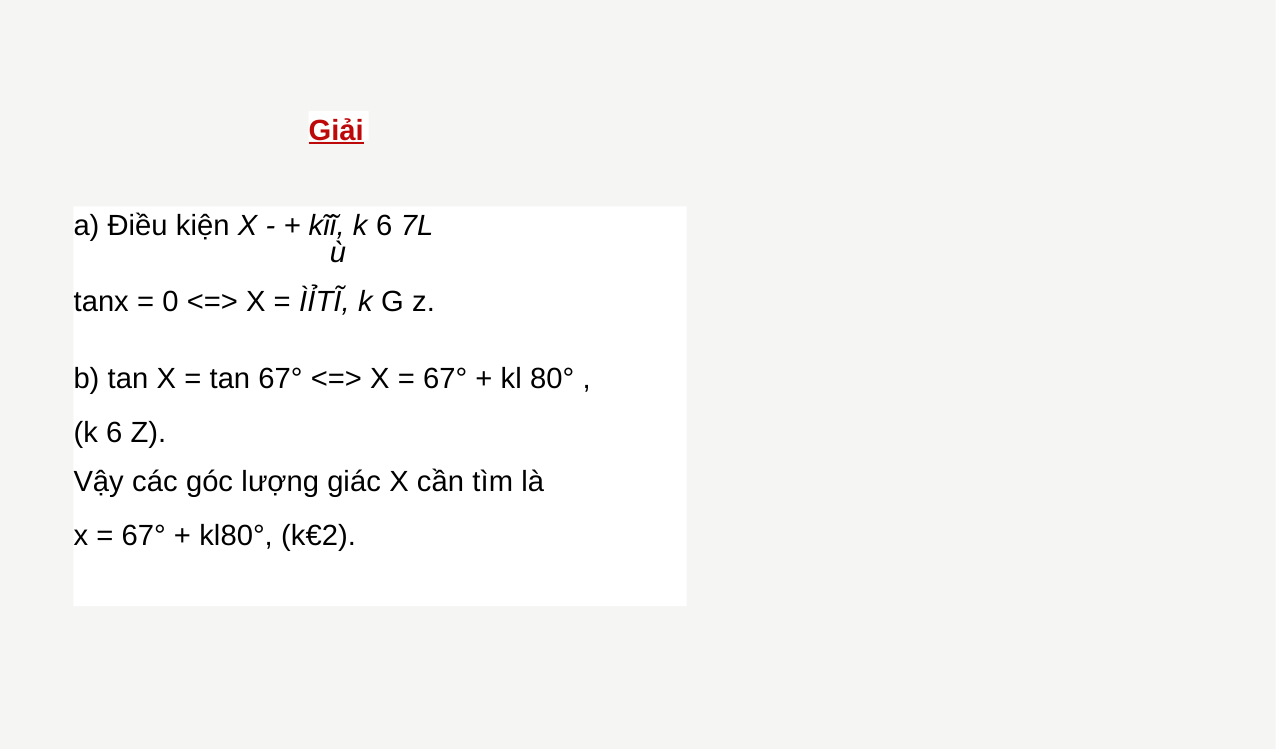

Giải
a) Điều kiện X - + kĩĩ, k 6 7L
ù
tanx = 0 <=> X = ÌỈTĨ, k G z.
b) tan X = tan 67° <=> X = 67° + kl 80° ,
(k 6 Z).
Vậy các góc lượng giác X cần tìm là
x = 67° + kl80°, (k€2).